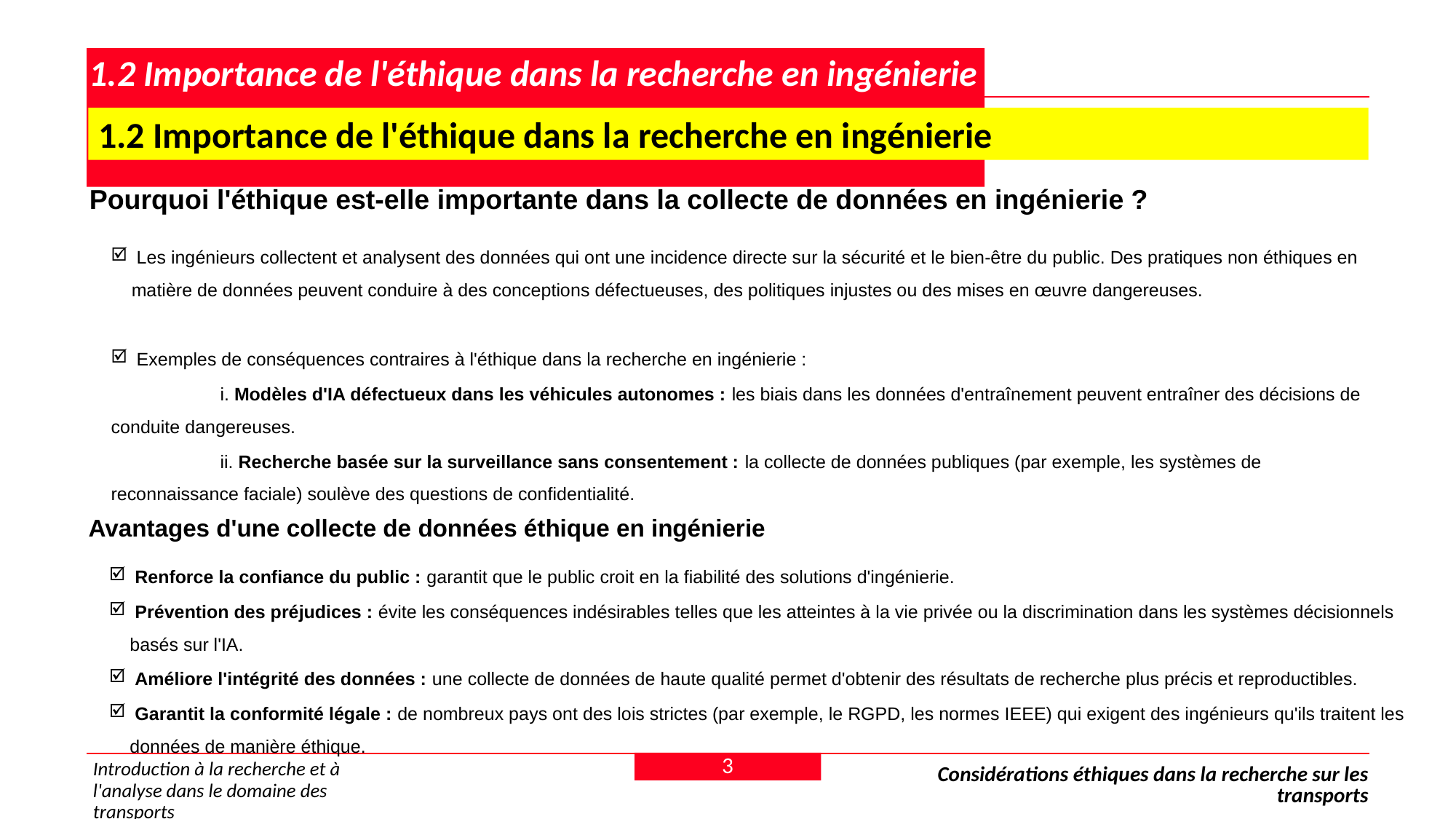

# 1.2 Importance de l'éthique dans la recherche en ingénierie
 1.2 Importance de l'éthique dans la recherche en ingénierie
Pourquoi l'éthique est-elle importante dans la collecte de données en ingénierie ?
 Les ingénieurs collectent et analysent des données qui ont une incidence directe sur la sécurité et le bien-être du public. Des pratiques non éthiques en matière de données peuvent conduire à des conceptions défectueuses, des politiques injustes ou des mises en œuvre dangereuses.

 Exemples de conséquences contraires à l'éthique dans la recherche en ingénierie :
	i. Modèles d'IA défectueux dans les véhicules autonomes : les biais dans les données d'entraînement peuvent entraîner des décisions de conduite dangereuses.
	ii. Recherche basée sur la surveillance sans consentement : la collecte de données publiques (par exemple, les systèmes de reconnaissance faciale) soulève des questions de confidentialité.
Avantages d'une collecte de données éthique en ingénierie
 Renforce la confiance du public : garantit que le public croit en la fiabilité des solutions d'ingénierie.
 Prévention des préjudices : évite les conséquences indésirables telles que les atteintes à la vie privée ou la discrimination dans les systèmes décisionnels basés sur l'IA.
 Améliore l'intégrité des données : une collecte de données de haute qualité permet d'obtenir des résultats de recherche plus précis et reproductibles.
 Garantit la conformité légale : de nombreux pays ont des lois strictes (par exemple, le RGPD, les normes IEEE) qui exigent des ingénieurs qu'ils traitent les données de manière éthique.
3
Introduction à la recherche et à l'analyse dans le domaine des transports
Considérations éthiques dans la recherche sur les transports